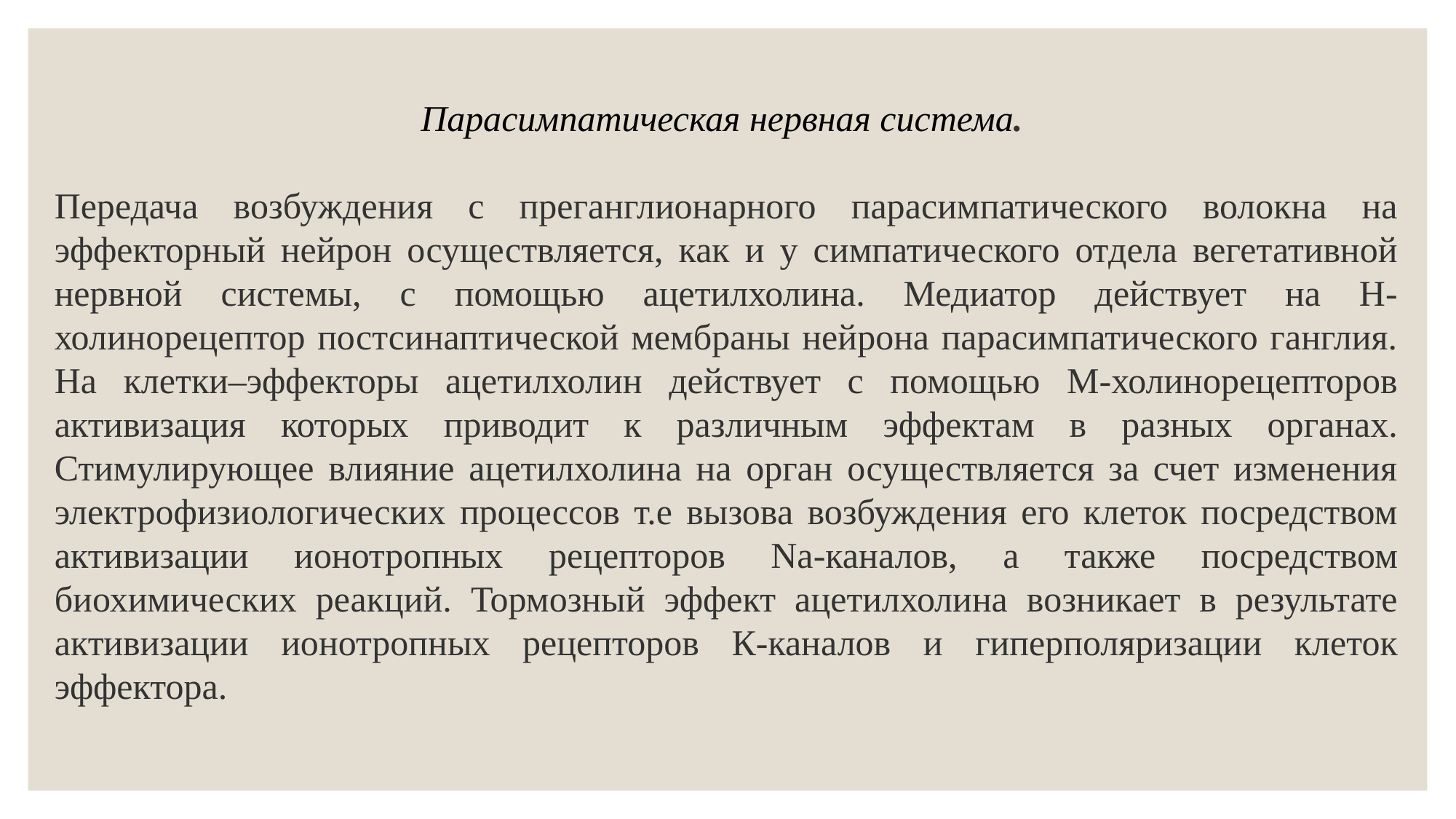

Парасимпатическая нервная система.

Передача возбуждения с преганглионарного парасимпатического волокна на эффекторный нейрон осуществляется, как и у симпатического отдела вегетативной нервной системы, с помощью ацетилхолина. Медиатор действует на Н-холинорецептор постсинаптической мембраны нейрона парасимпатического ганглия. На клетки–эффекторы ацетилхолин действует с помощью М-холинорецепторов активизация которых приводит к различным эффектам в разных органах. Стимулирующее влияние ацетилхолина на орган осуществляется за счет изменения электрофизиологических процессов т.е вызова возбуждения его клеток посредством активизации ионотропных рецепторов Nа-каналов, а также посредством биохимических реакций. Тормозный эффект ацетилхолина возникает в результате активизации ионотропных рецепторов К-каналов и гиперполяризации клеток эффектора.